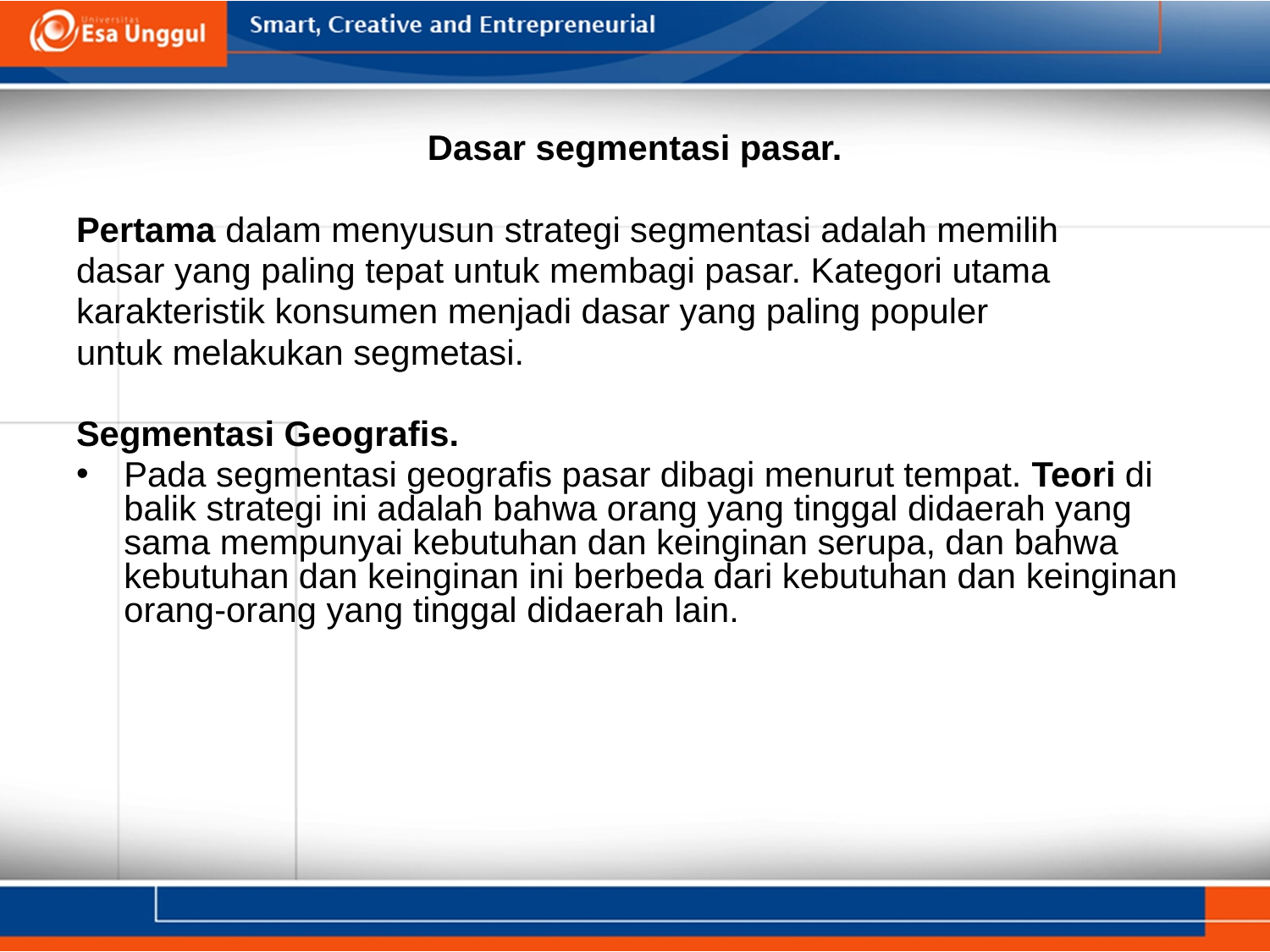

Dasar segmentasi pasar.

Pertama dalam menyusun strategi segmentasi adalah memilih
dasar yang paling tepat untuk membagi pasar. Kategori utama
karakteristik konsumen menjadi dasar yang paling populer
untuk melakukan segmetasi.

Segmentasi Geografis.
Pada segmentasi geografis pasar dibagi menurut tempat. Teori di balik strategi ini adalah bahwa orang yang tinggal didaerah yang sama mempunyai kebutuhan dan keinginan serupa, dan bahwa kebutuhan dan keinginan ini berbeda dari kebutuhan dan keinginan orang-orang yang tinggal didaerah lain.